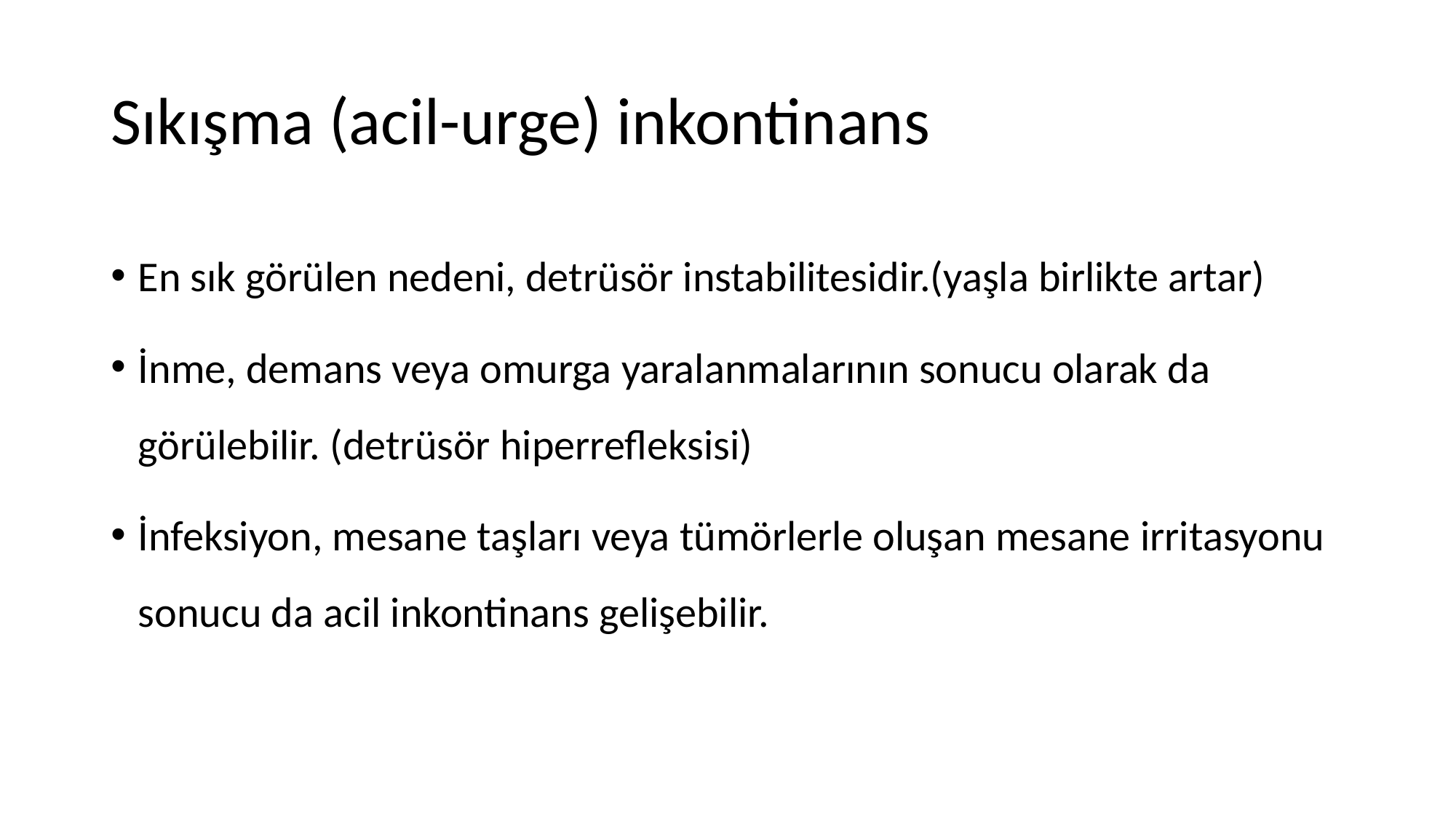

# Sıkışma (acil-urge) inkontinans
En sık görülen nedeni, detrüsör instabilitesidir.(yaşla birlikte artar)
İnme, demans veya omurga yaralanmalarının sonucu olarak da görülebilir. (detrüsör hiperrefleksisi)
İnfeksiyon, mesane taşları veya tümörlerle oluşan mesane irritasyonu sonucu da acil inkontinans gelişebilir.